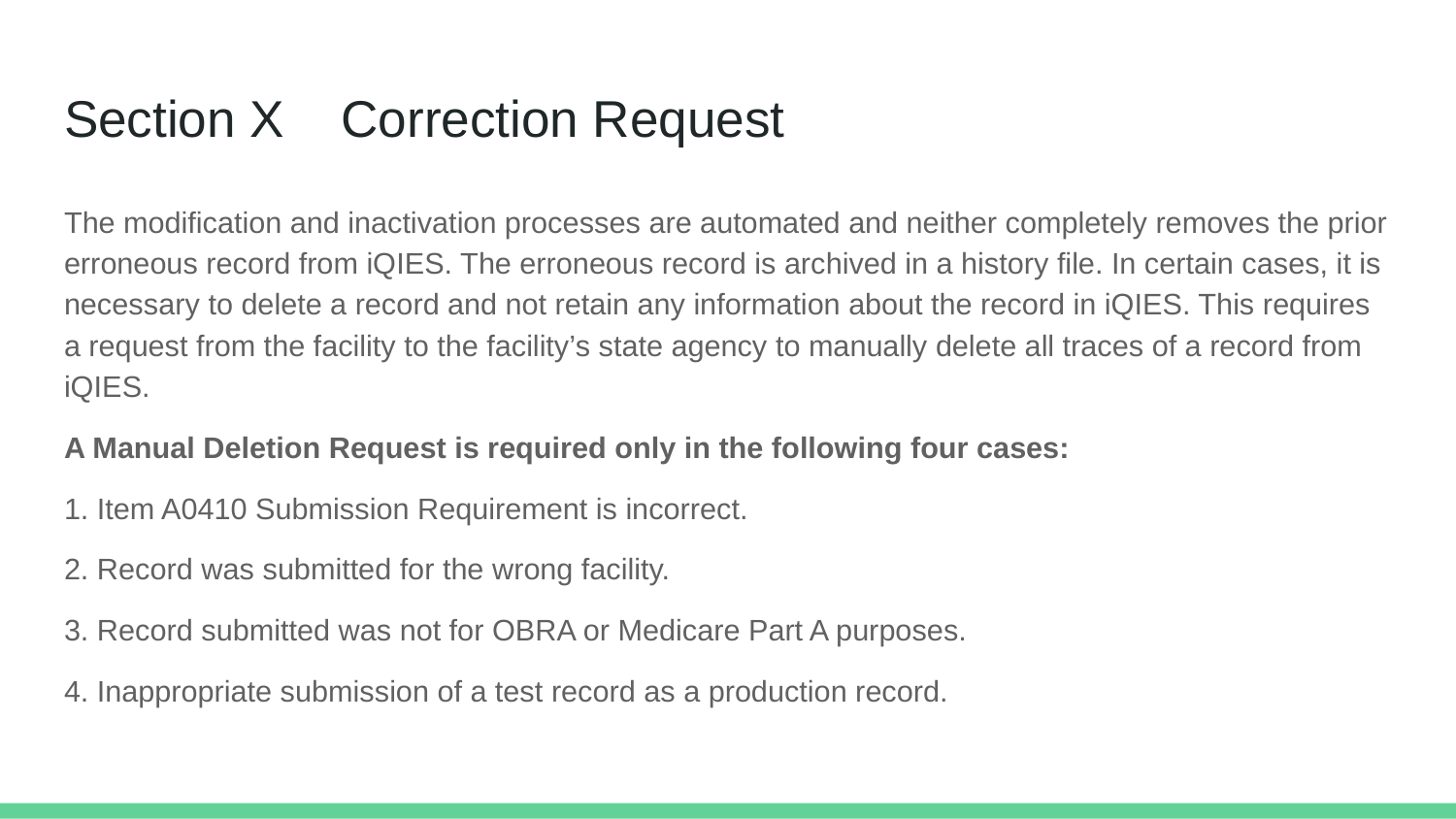

# Section X    Correction Request
The modification and inactivation processes are automated and neither completely removes the prior erroneous record from iQIES. The erroneous record is archived in a history file. In certain cases, it is necessary to delete a record and not retain any information about the record in iQIES. This requires a request from the facility to the facility’s state agency to manually delete all traces of a record from iQIES.
A Manual Deletion Request is required only in the following four cases:
1. Item A0410 Submission Requirement is incorrect.
2. Record was submitted for the wrong facility.
3. Record submitted was not for OBRA or Medicare Part A purposes.
4. Inappropriate submission of a test record as a production record.